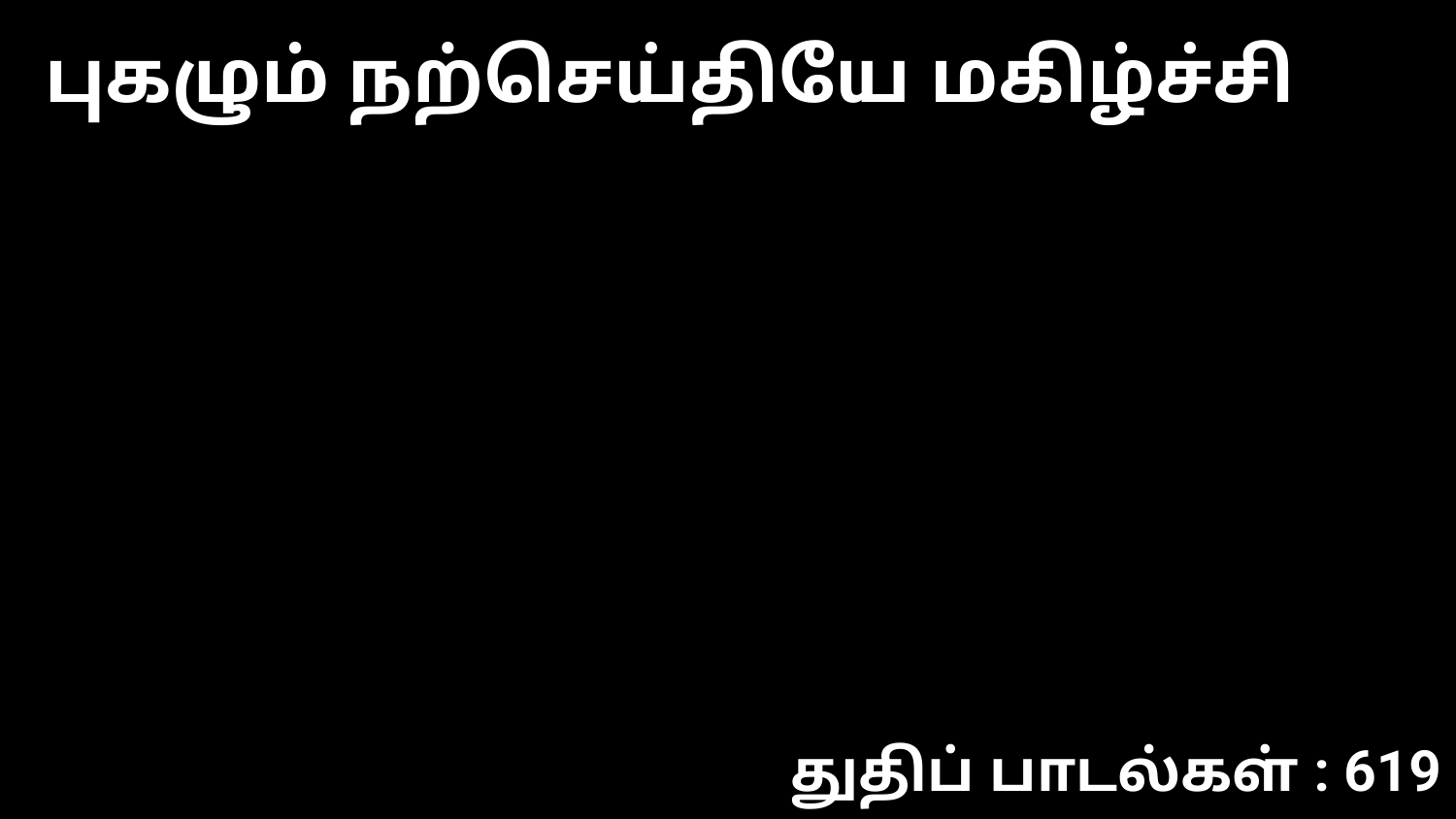

புகழும் நற்செய்தியே மகிழ்ச்சி
துதிப் பாடல்கள் : 619